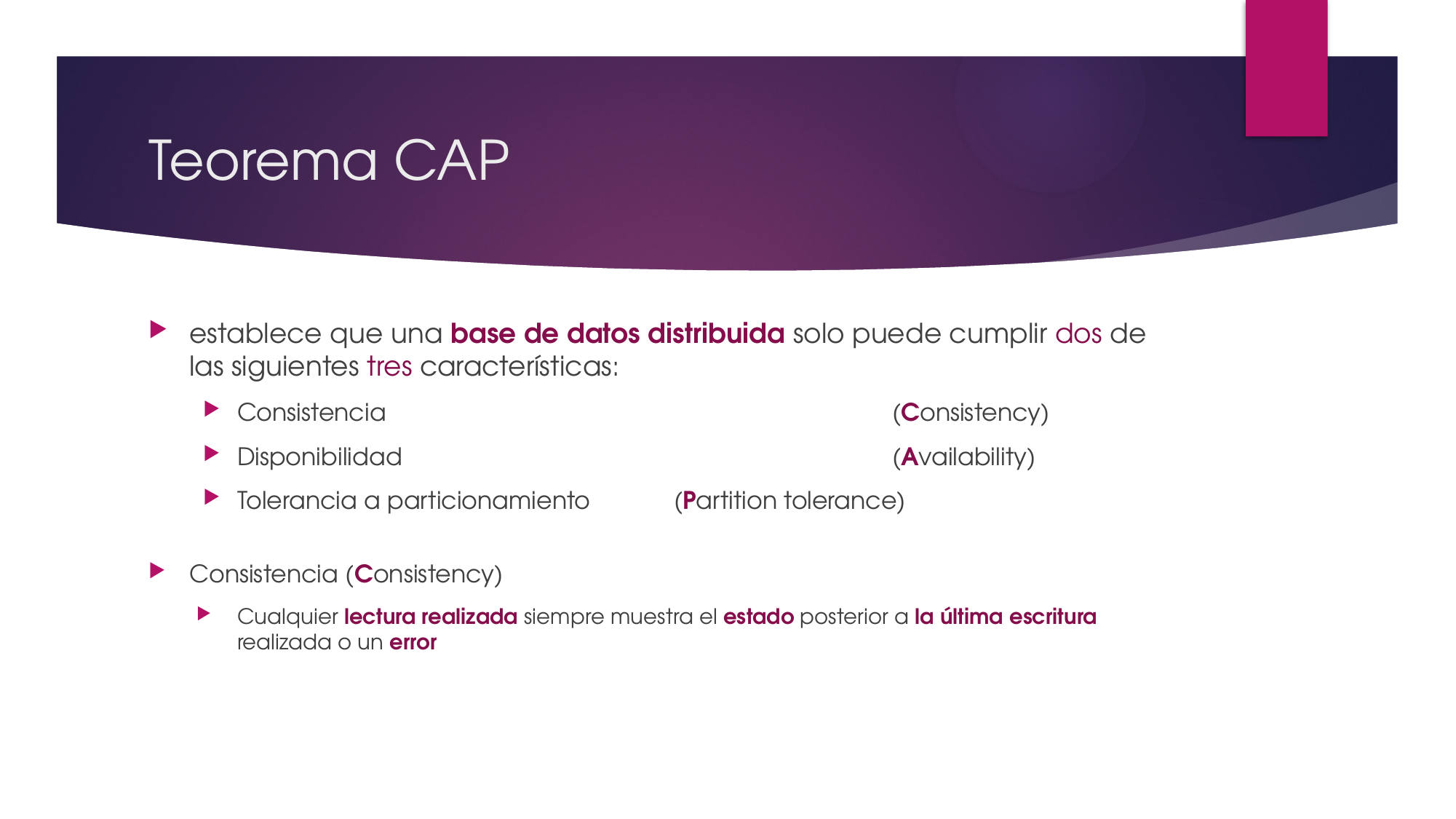

# Teorema CAP
establece que una base de datos distribuida solo puede cumplir dos de las siguientes tres características:
Consistencia 					(Consistency)
Disponibilidad 					(Availability)
Tolerancia a particionamiento	(Partition tolerance)

Consistencia (Consistency)
Cualquier lectura realizada siempre muestra el estado posterior a la última escritura realizada o un error